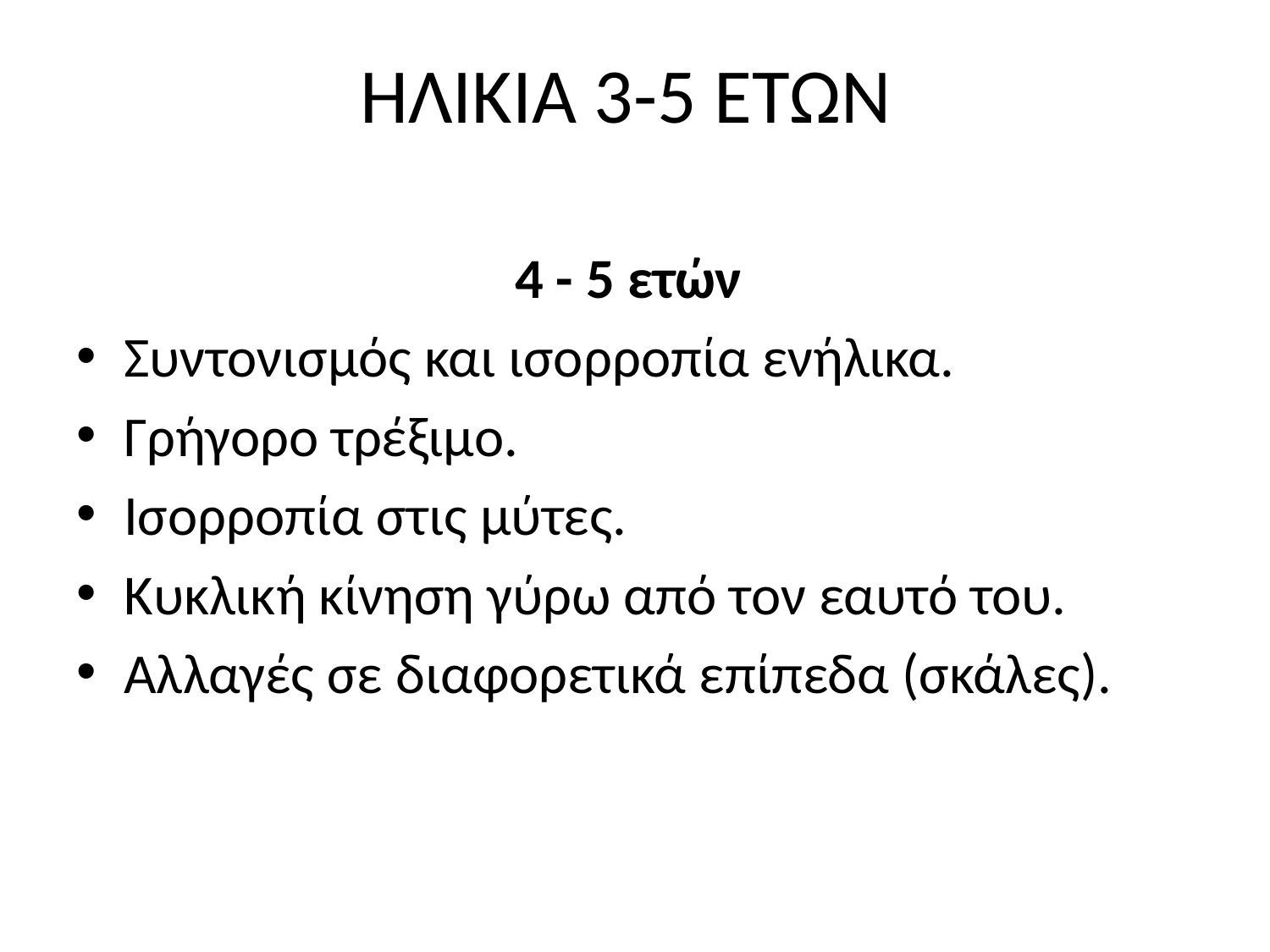

# ΗΛΙΚΙΑ 3-5 ΕΤΩΝ

4 - 5 ετών
Συντονισμός και ισορροπία ενήλικα.
Γρήγορο τρέξιμο.
Ισορροπία στις μύτες.
Κυκλική κίνηση γύρω από τον εαυτό του.
Αλλαγές σε διαφορετικά επίπεδα (σκάλες).